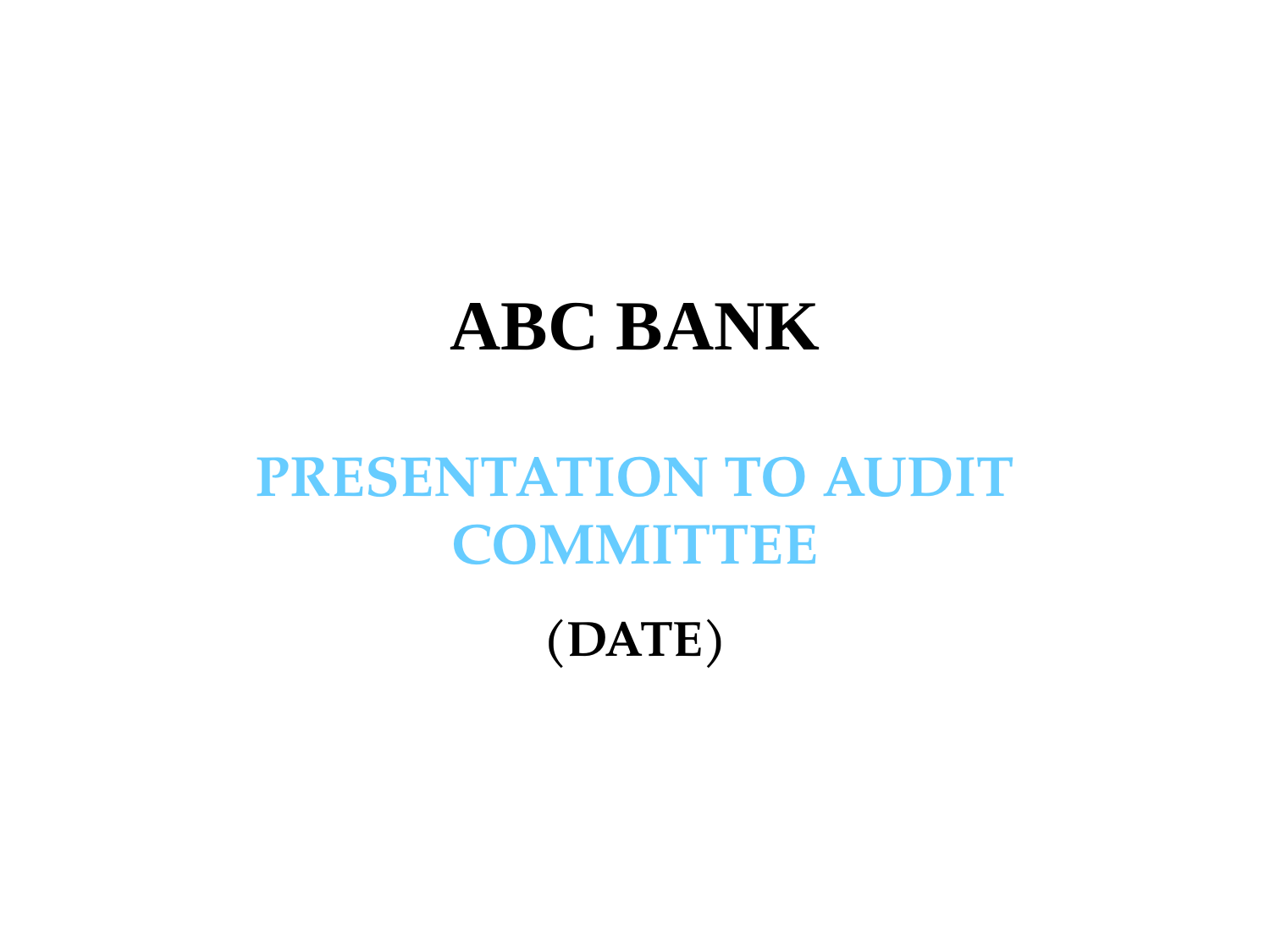

ABC BANK
PRESENTATION TO AUDIT COMMITTEE

(DATE)